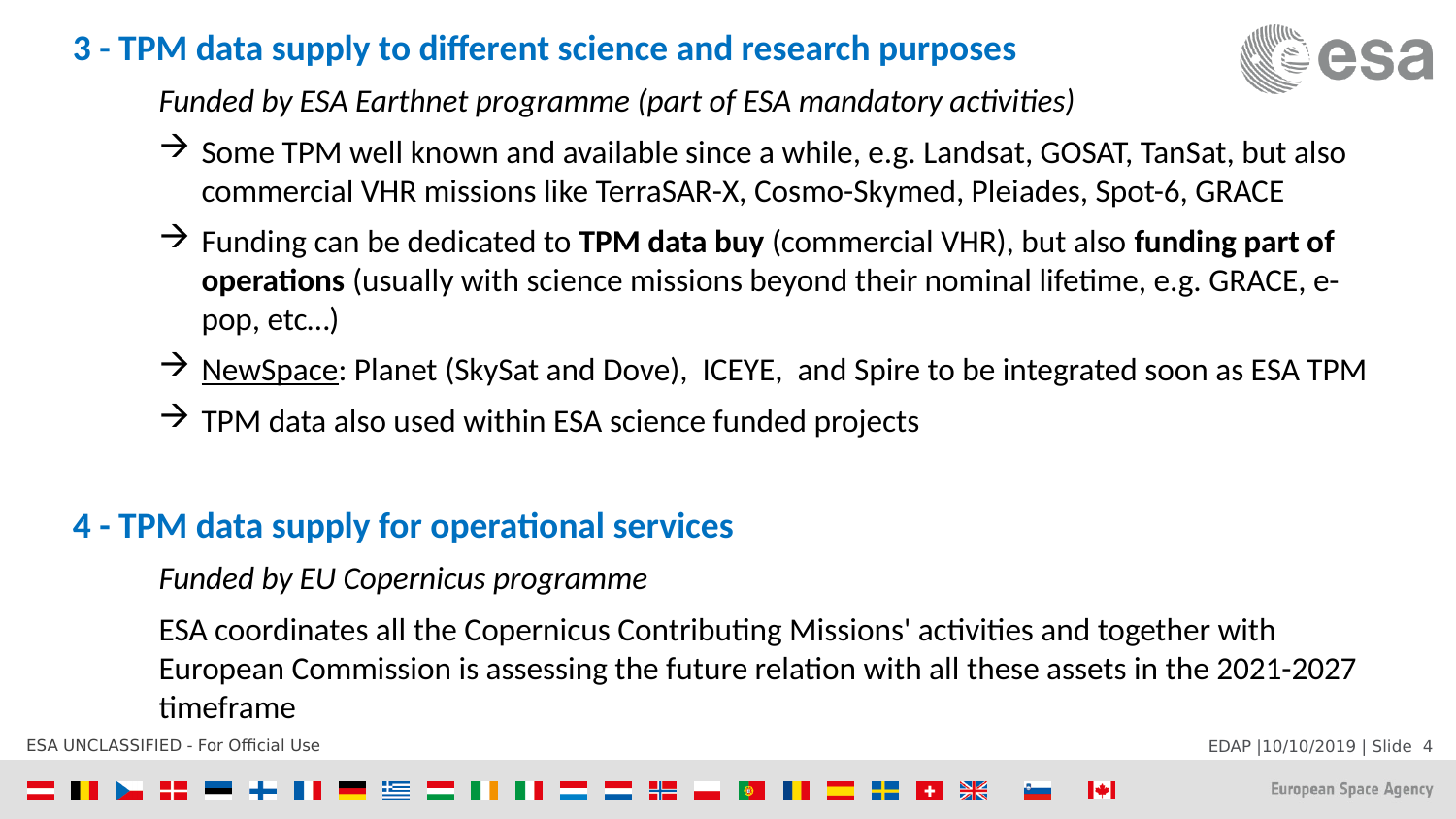

3 - TPM data supply to different science and research purposes
Funded by ESA Earthnet programme (part of ESA mandatory activities)
Some TPM well known and available since a while, e.g. Landsat, GOSAT, TanSat, but also commercial VHR missions like TerraSAR-X, Cosmo-Skymed, Pleiades, Spot-6, GRACE
Funding can be dedicated to TPM data buy (commercial VHR), but also funding part of operations (usually with science missions beyond their nominal lifetime, e.g. GRACE, e-pop, etc…)
NewSpace: Planet (SkySat and Dove),  ICEYE,  and Spire to be integrated soon as ESA TPM
TPM data also used within ESA science funded projects

4 - TPM data supply for operational services
Funded by EU Copernicus programme
ESA coordinates all the Copernicus Contributing Missions' activities and together with European Commission is assessing the future relation with all these assets in the 2021-2027 timeframe